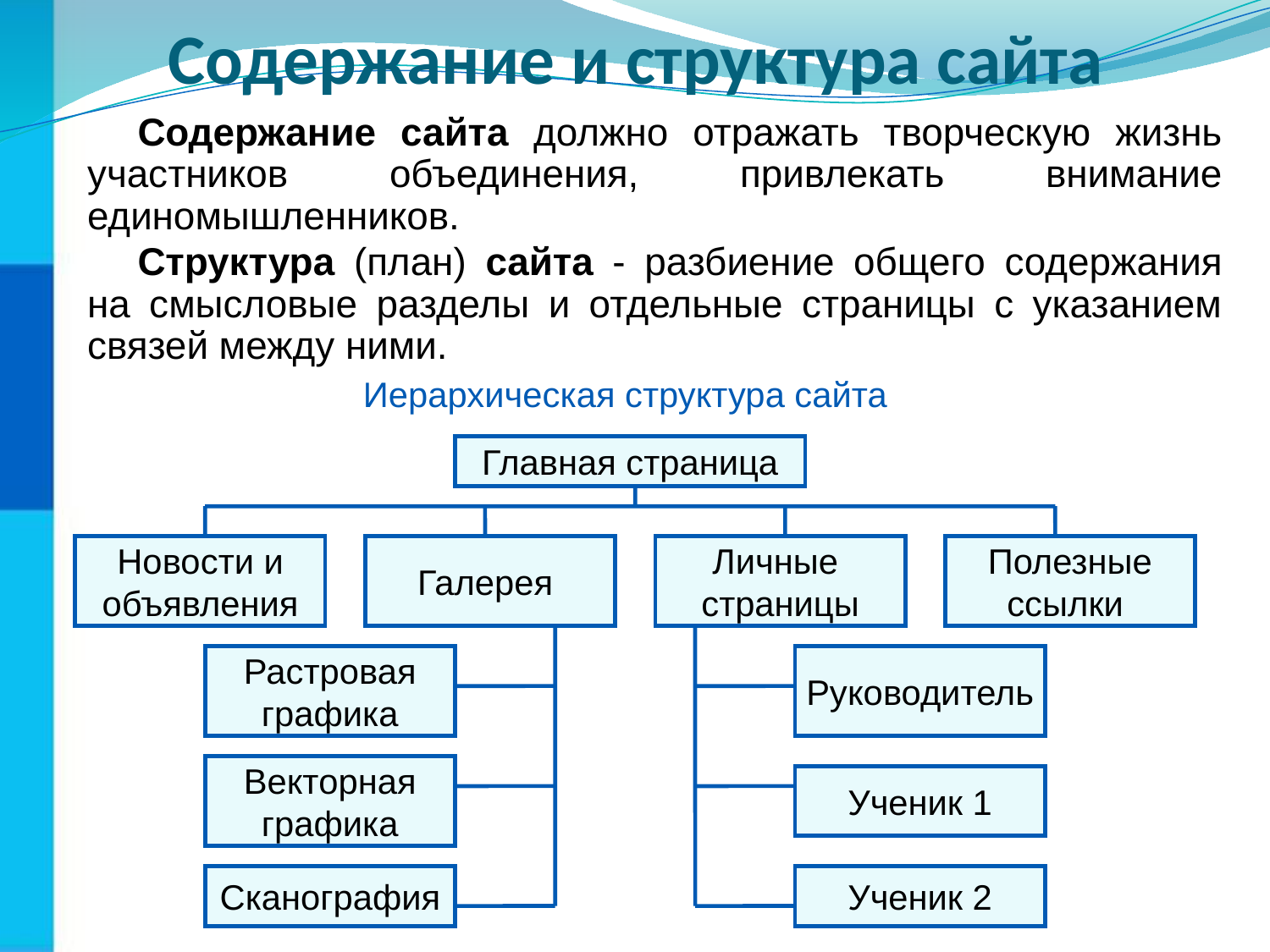

Содержание и структура сайта
Содержание сайта должно отражать творческую жизнь участников объединения, привлекать внимание единомышленников.
Структура (план) сайта - разбиение общего содержания на смысловые разделы и отдельные страницы с указанием связей между ними.
Иерархическая структура сайта
Главная страница

Новости и
объявления
Галерея
Личные
страницы
Полезные
ссылки

Растровая
графика
Руководитель

Векторная
графика
Ученик 1

Сканография
Ученик 2